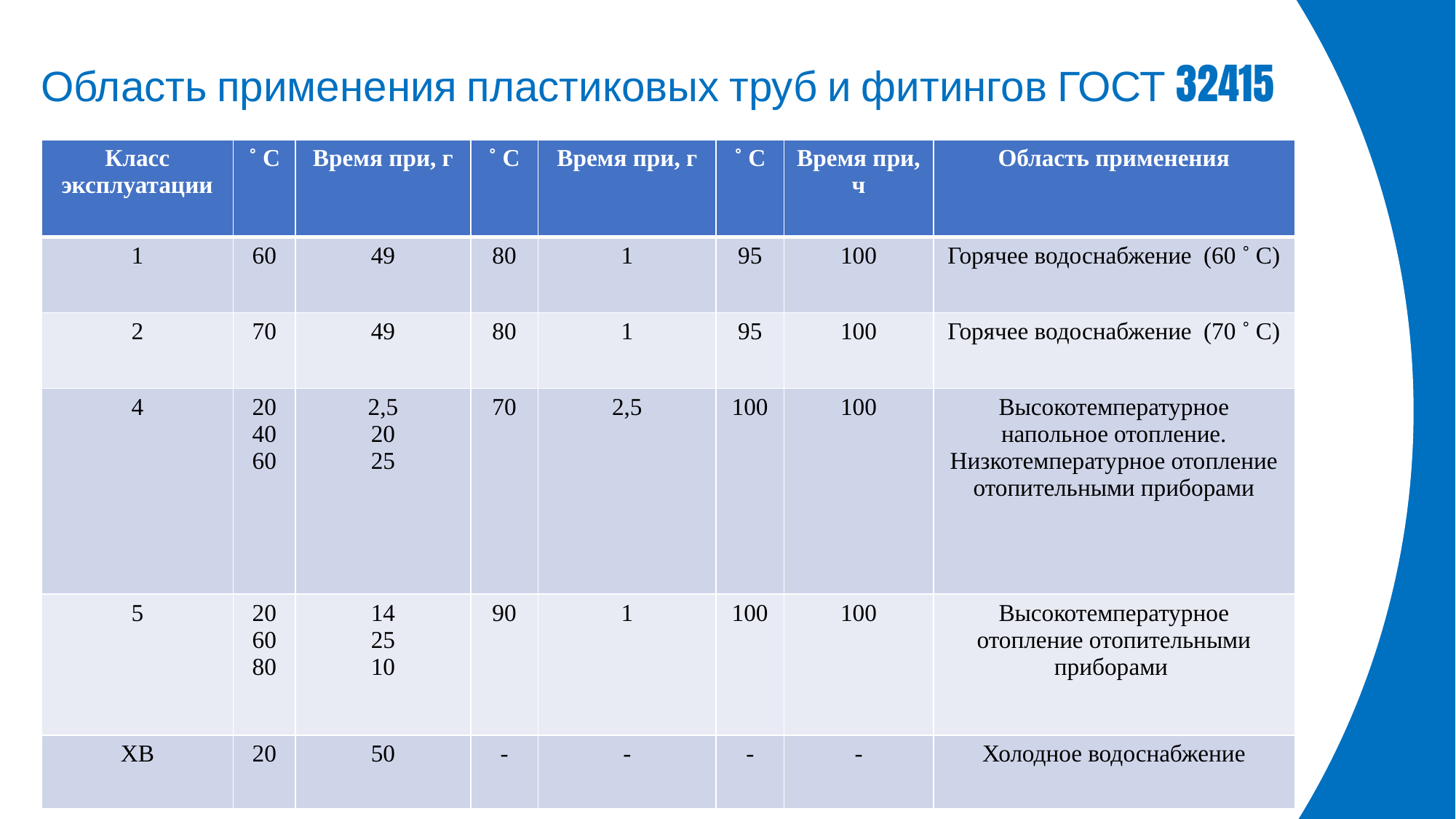

СП 41-102-98.
Область применения пластиковых труб и фитингов ГОСТ 32415
| Класс эксплуатации | ˚ С | Время при, г | ˚ С | Время при, г | ˚ С | Время при, ч | Область применения |
| --- | --- | --- | --- | --- | --- | --- | --- |
| 1 | 60 | 49 | 80 | 1 | 95 | 100 | Горячее водоснабжение (60 ˚ С) |
| 2 | 70 | 49 | 80 | 1 | 95 | 100 | Горячее водоснабжение (70 ˚ С) |
| 4 | 20 40 60 | 2,5 20 25 | 70 | 2,5 | 100 | 100 | Высокотемпературное напольное отопление. Низкотемпературное отопление отопительными приборами |
| 5 | 20 60 80 | 14 25 10 | 90 | 1 | 100 | 100 | Высокотемпературное отопление отопительными приборами |
| ХВ | 20 | 50 | - | - | - | - | Холодное водоснабжение |